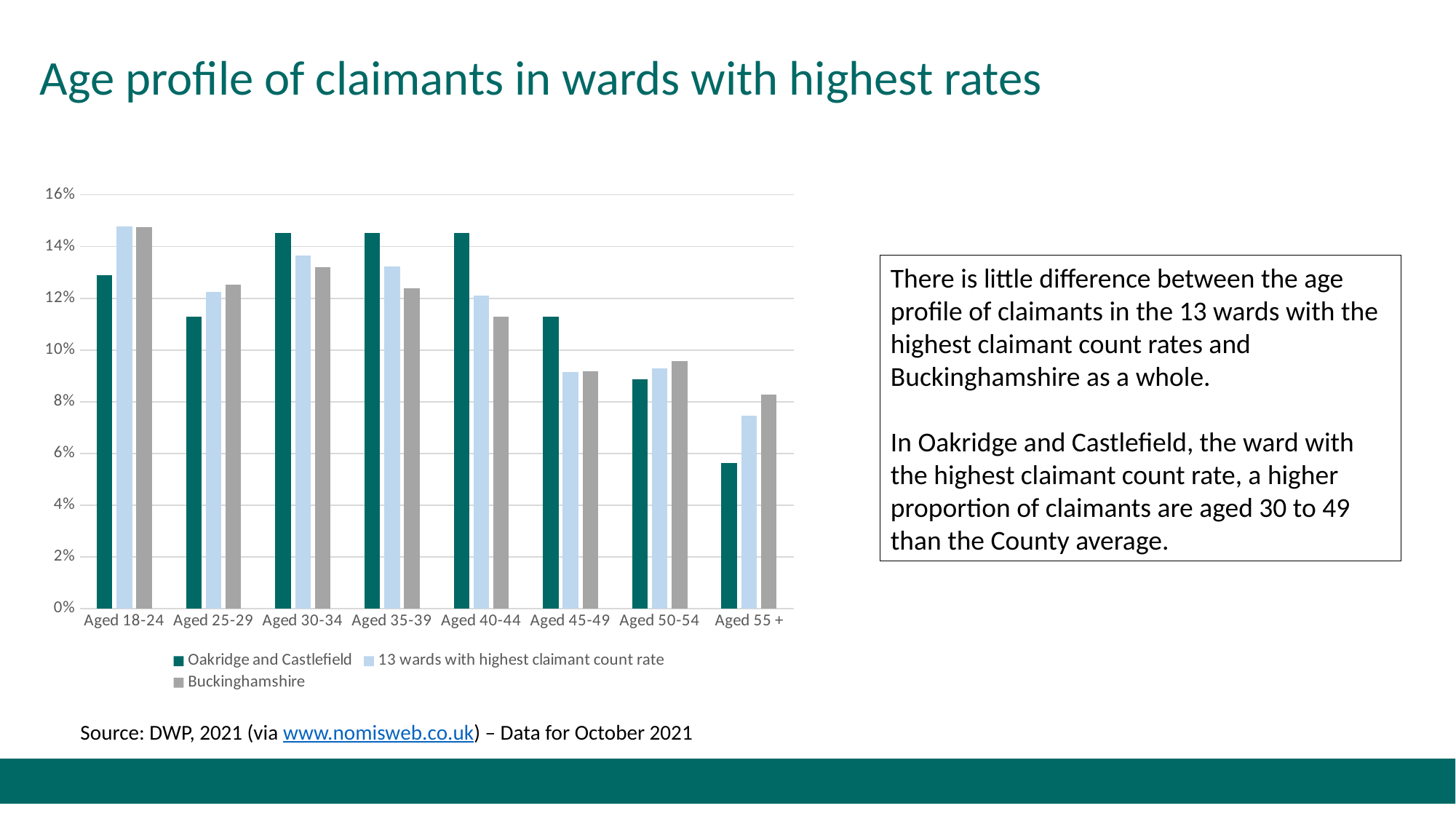

# Age profile of claimants in wards with highest rates

### Chart

| Category | Oakridge and Castlefield | 13 wards with highest claimant count rate | Buckinghamshire |
|---|---|---|---|
| Aged 18-24 | 0.12903225806451613 | 0.14788732394366197 | 0.1475702184574231 |
| Aged 25-29 | 0.11290322580645161 | 0.12253521126760564 | 0.12527864467231387 |
| Aged 30-34 | 0.14516129032258066 | 0.13661971830985917 | 0.13196611680784665 |
| Aged 35-39 | 0.14516129032258066 | 0.1323943661971831 | 0.12394115024520731 |
| Aged 40-44 | 0.14516129032258066 | 0.12112676056338029 | 0.1127953633526527 |
| Aged 45-49 | 0.11290322580645161 | 0.09154929577464789 | 0.09184128399465002 |
| Aged 50-54 | 0.08870967741935484 | 0.09295774647887324 | 0.09585376727596968 |
| Aged 55 + | 0.056451612903225805 | 0.07464788732394366 | 0.08292465448060633 |
There is little difference between the age profile of claimants in the 13 wards with the highest claimant count rates and Buckinghamshire as a whole.

In Oakridge and Castlefield, the ward with the highest claimant count rate, a higher proportion of claimants are aged 30 to 49 than the County average.
Source: DWP, 2021 (via www.nomisweb.co.uk) – Data for October 2021